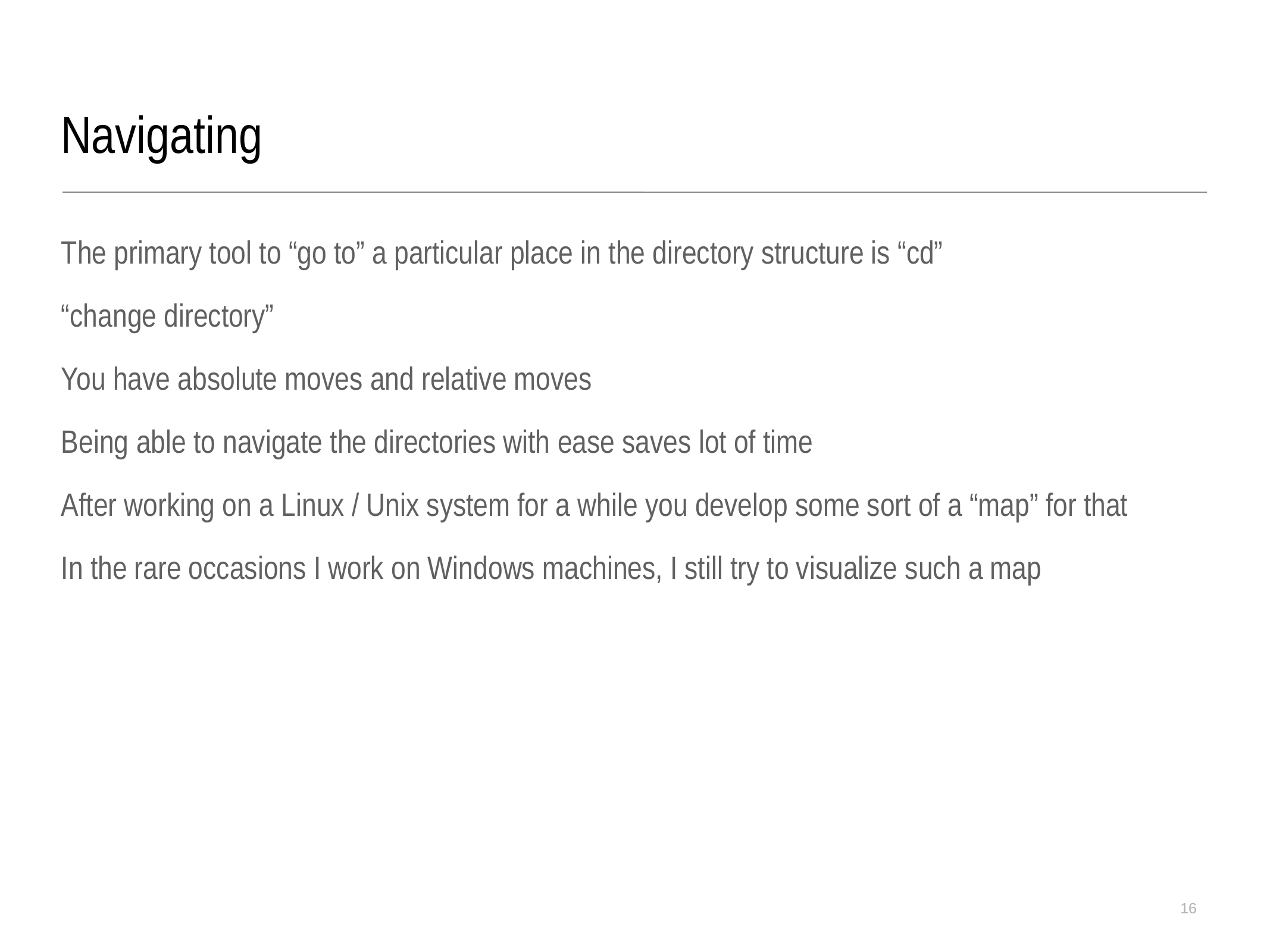

Navigating
The primary tool to “go to” a particular place in the directory structure is “cd”
“change directory”
You have absolute moves and relative moves
Being able to navigate the directories with ease saves lot of time
After working on a Linux / Unix system for a while you develop some sort of a “map” for that
In the rare occasions I work on Windows machines, I still try to visualize such a map
16